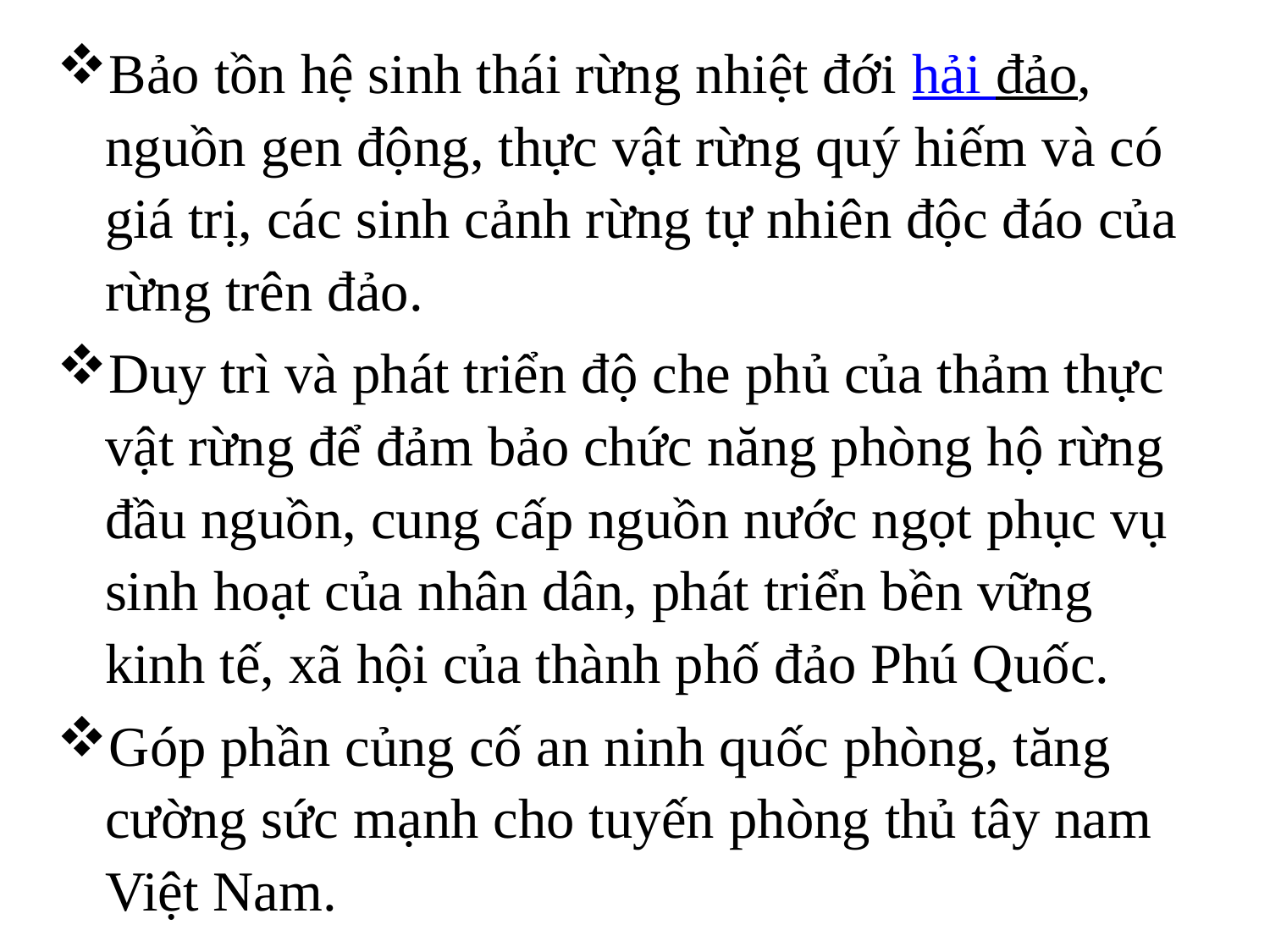

Bảo tồn hệ sinh thái rừng nhiệt đới hải đảo, nguồn gen động, thực vật rừng quý hiếm và có giá trị, các sinh cảnh rừng tự nhiên độc đáo của rừng trên đảo.
Duy trì và phát triển độ che phủ của thảm thực vật rừng để đảm bảo chức năng phòng hộ rừng đầu nguồn, cung cấp nguồn nước ngọt phục vụ sinh hoạt của nhân dân, phát triển bền vững kinh tế, xã hội của thành phố đảo Phú Quốc.
Góp phần củng cố an ninh quốc phòng, tăng cường sức mạnh cho tuyến phòng thủ tây nam Việt Nam.